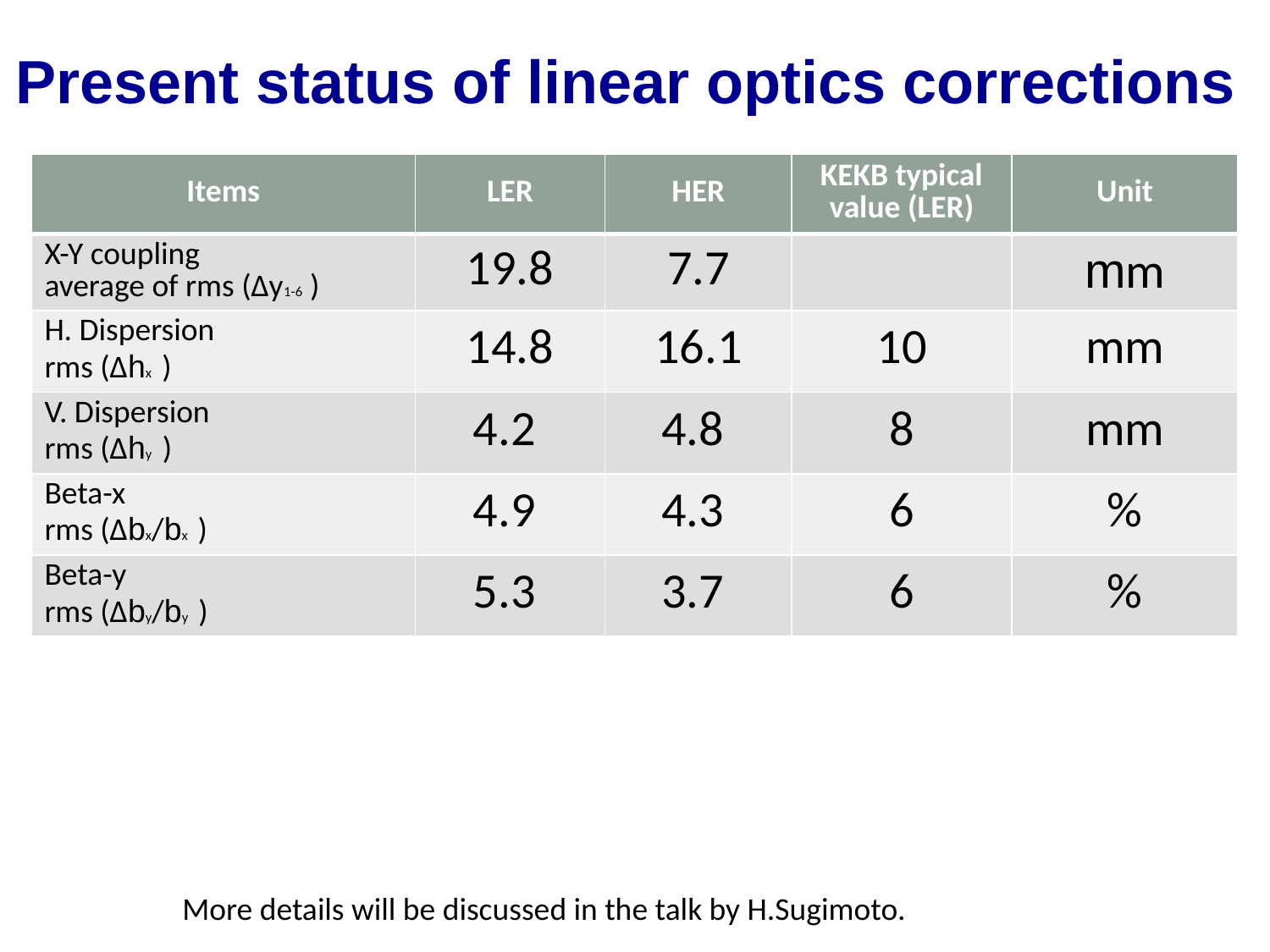

# Present status of linear optics corrections
| Items | LER | HER | KEKB typical value (LER) | Unit |
| --- | --- | --- | --- | --- |
| X-Y coupling average of rms (Δy1-6 ) | 19.8 | 7.7 |  | mm |
| H. Dispersion rms (Δhx ) | 14.8 | 16.1 | 10 | mm |
| V. Dispersion rms (Δhy ) | 4.2 | 4.8 | 8 | mm |
| Beta-x rms (Δbx/bx ) | 4.9 | 4.3 | 6 | % |
| Beta-y rms (Δby/by ) | 5.3 | 3.7 | 6 | % |
More details will be discussed in the talk by H.Sugimoto.